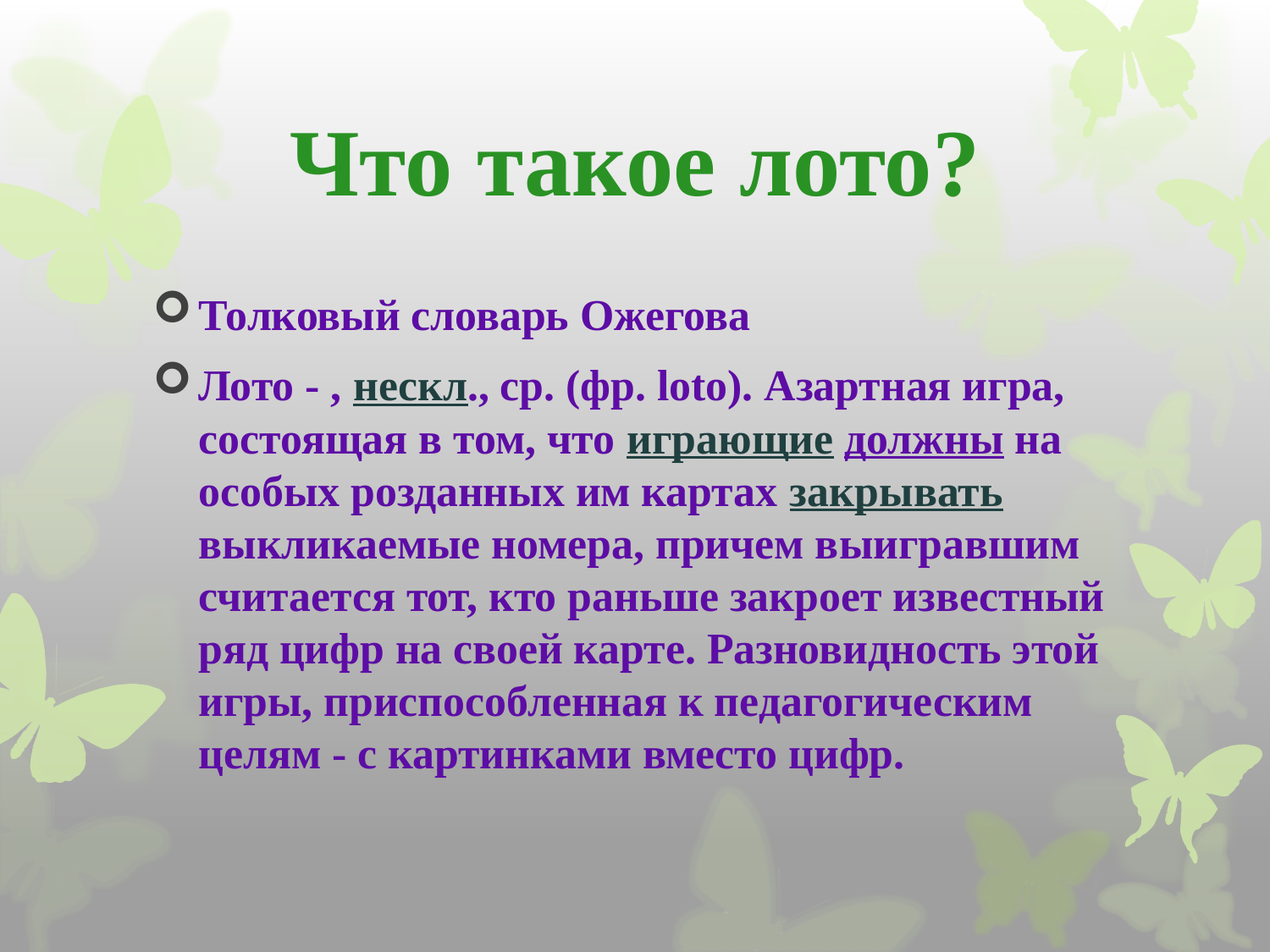

# Что такое лото?
Толковый словарь Ожегова
Лото - , нескл., ср. (фр. loto). Азартная игра, состоящая в том, что играющие должны на особых розданных им картах закрывать выкликаемые номера, причем выигравшим считается тот, кто раньше закроет известный ряд цифр на своей карте. Разновидность этой игры, приспособленная к педагогическим целям - с картинками вместо цифр.